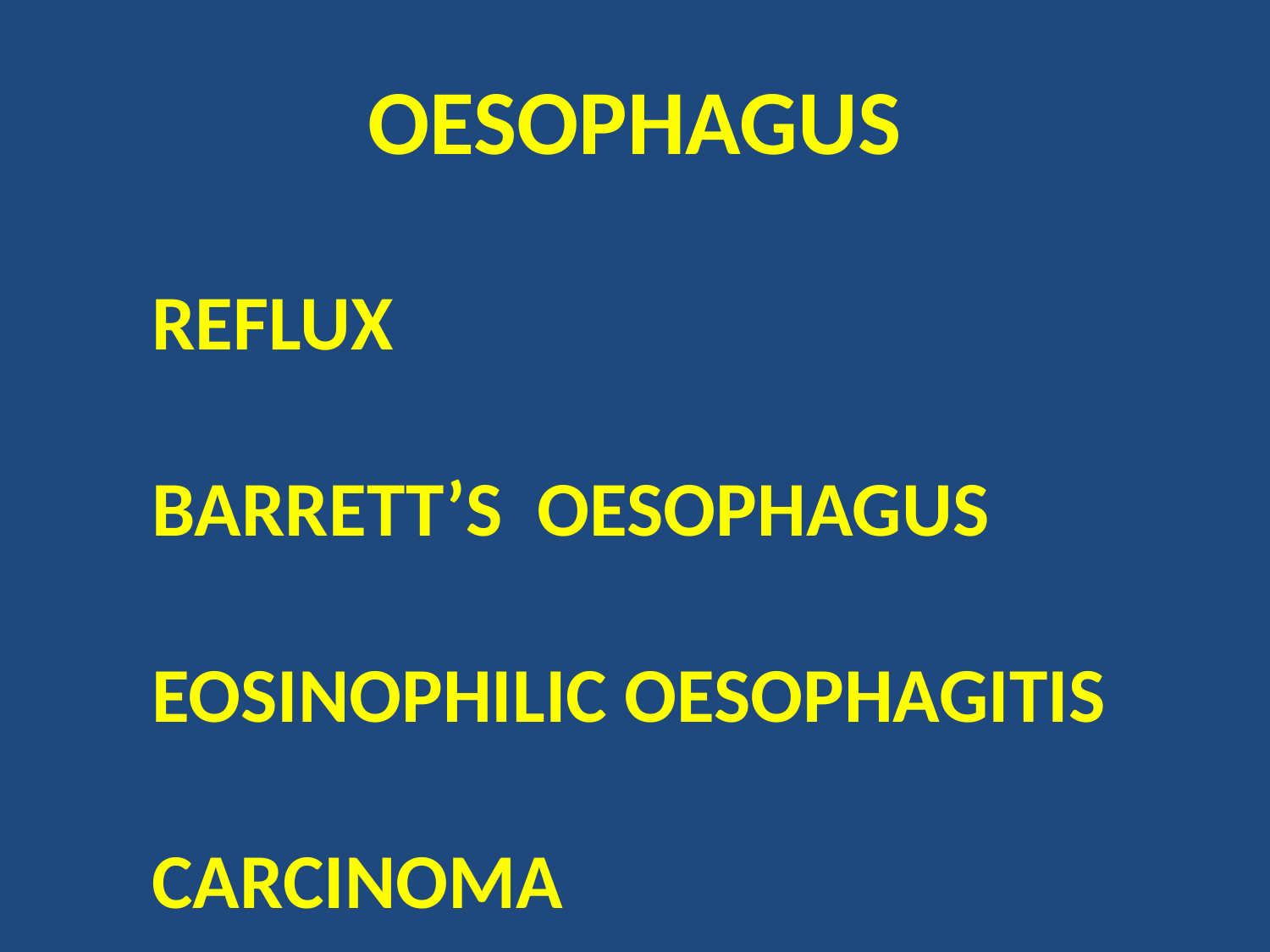

# OESOPHAGUS
REFLUX

BARRETT’S  OESOPHAGUS

EOSINOPHILIC OESOPHAGITIS

CARCINOMA